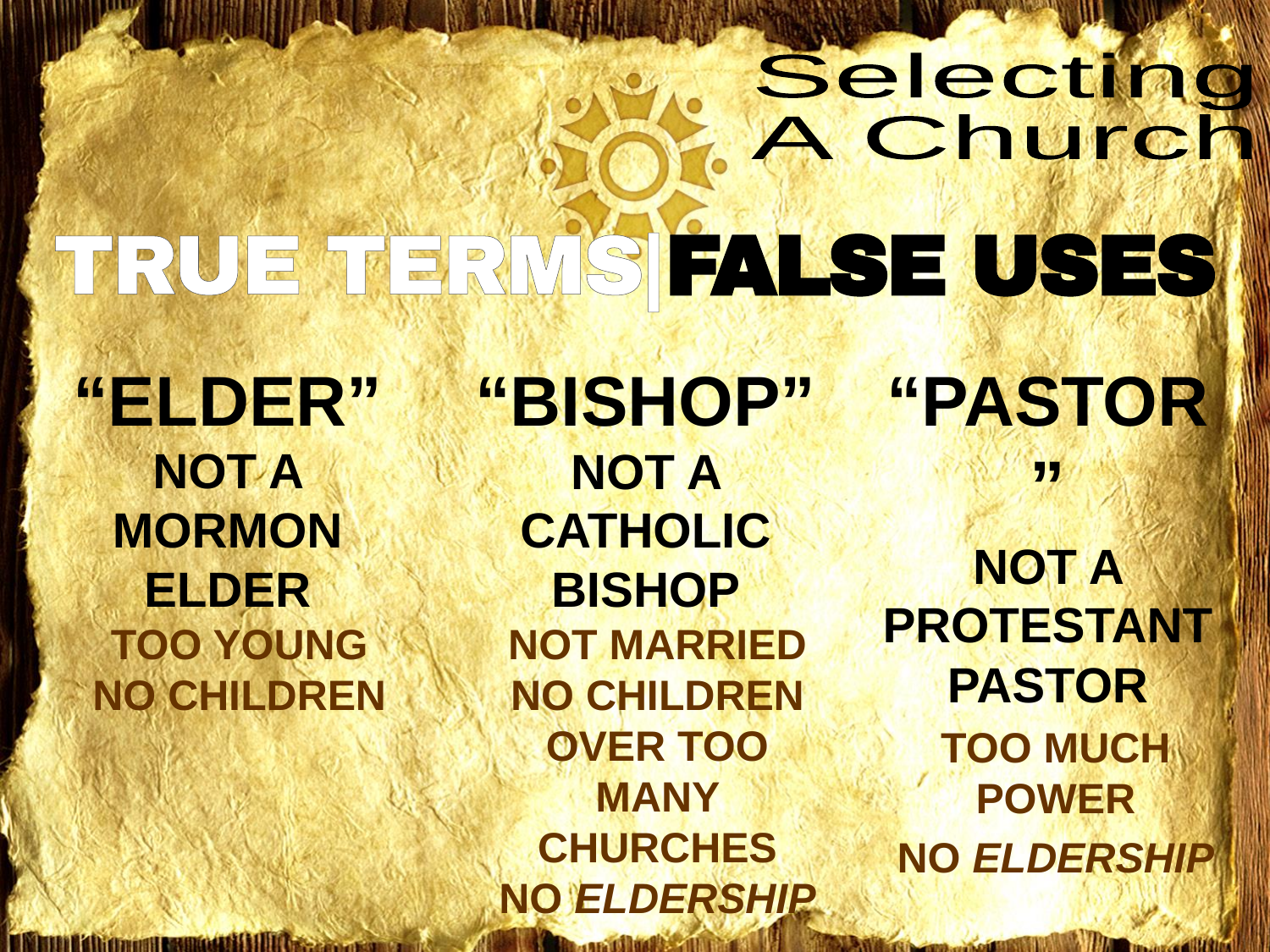

TRUE TERMS|FALSE USES
“ELDER”
NOT A MORMON ELDER
TOO YOUNG
NO CHILDREN
“BISHOP”
NOT A CATHOLIC BISHOP
NOT MARRIED
NO CHILDREN
OVER TOO MANY CHURCHES
NO ELDERSHIP
“PASTOR”
NOT A PROTESTANT PASTOR
TOO MUCH POWER
NO ELDERSHIP